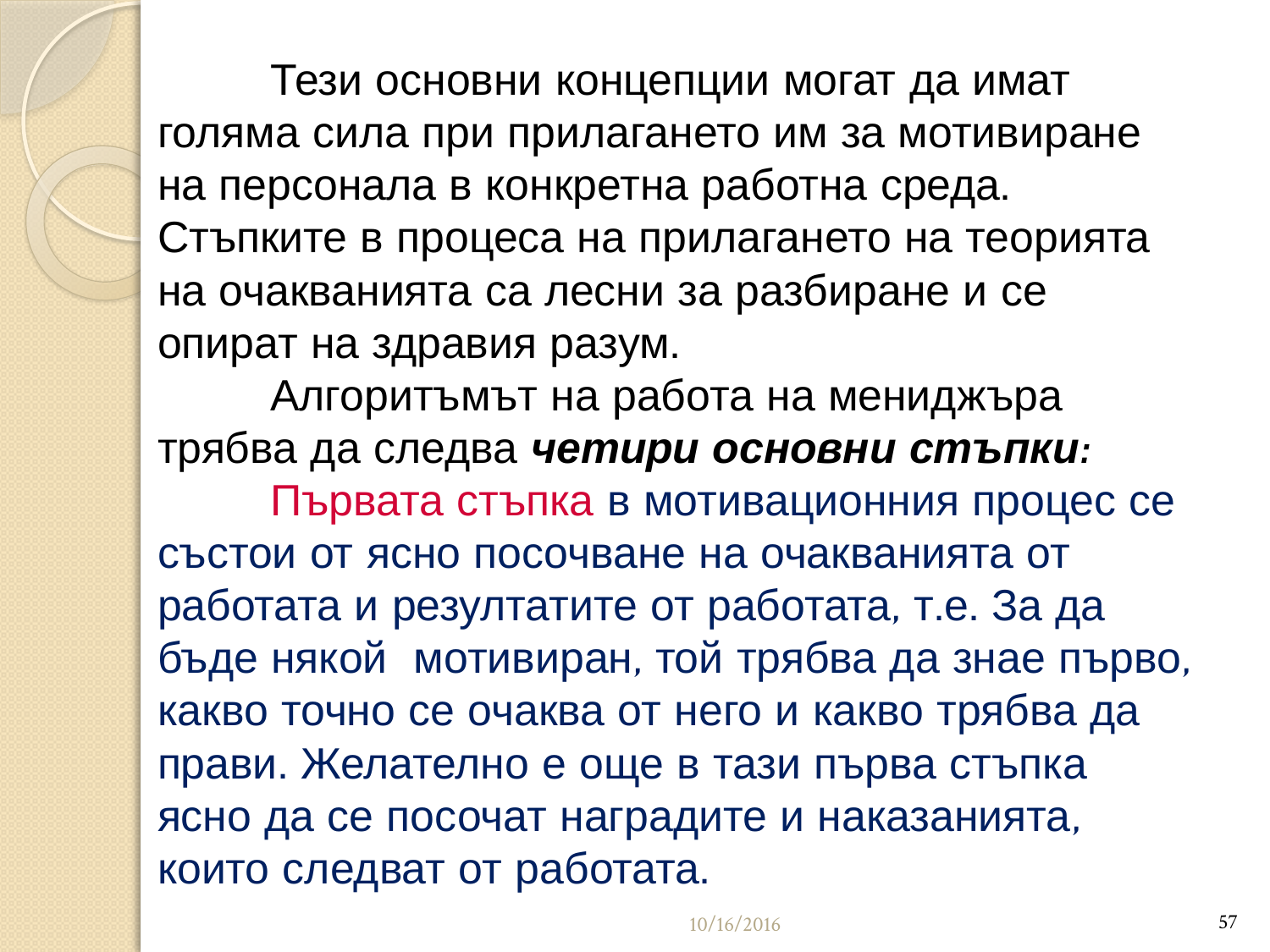

# Тези основни концепции могат да имат голяма сила при прилагането им за мотивиране на персонала в конкретна работна среда. Стъпките в процеса на прилагането на теорията на очакванията са лесни за разбиране и се опират на здравия разум. Алгоритъмът на работа на мениджъра трябва да следва четири основни стъпки: Първата стъпка в мотивационния процес се състои от ясно посочване на очакванията от работата и резултатите от работата, т.е. За да бъде някой  мотивиран, той трябва да знае първо, какво точно се очаква от него и какво трябва да прави. Желателно е още в тази първа стъпка ясно да се посочат наградите и наказанията, които следват от работата.
10/16/2016
57